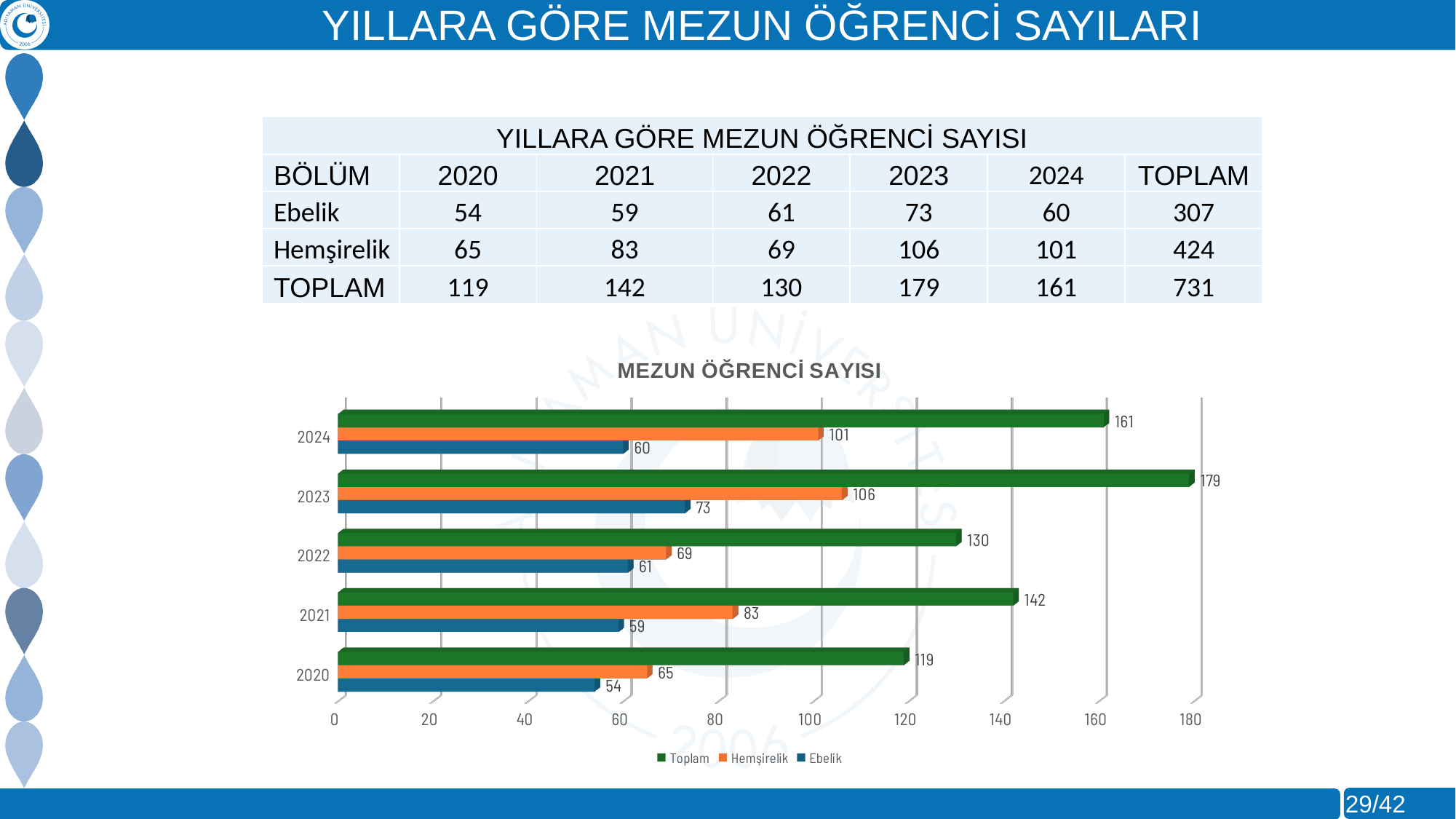

YILLARA GÖRE MEZUN ÖĞRENCİ SAYILARI
| YILLARA GÖRE MEZUN ÖĞRENCİ SAYISI |  |  |  |  |  |  |
| --- | --- | --- | --- | --- | --- | --- |
| BÖLÜM | 2020 | 2021 | 2022 | 2023 | 2024 | TOPLAM |
| Ebelik | 54 | 59 | 61 | 73 | 60 | 307 |
| Hemşirelik | 65 | 83 | 69 | 106 | 101 | 424 |
| TOPLAM | 119 | 142 | 130 | 179 | 161 | 731 |

[unsupported chart]